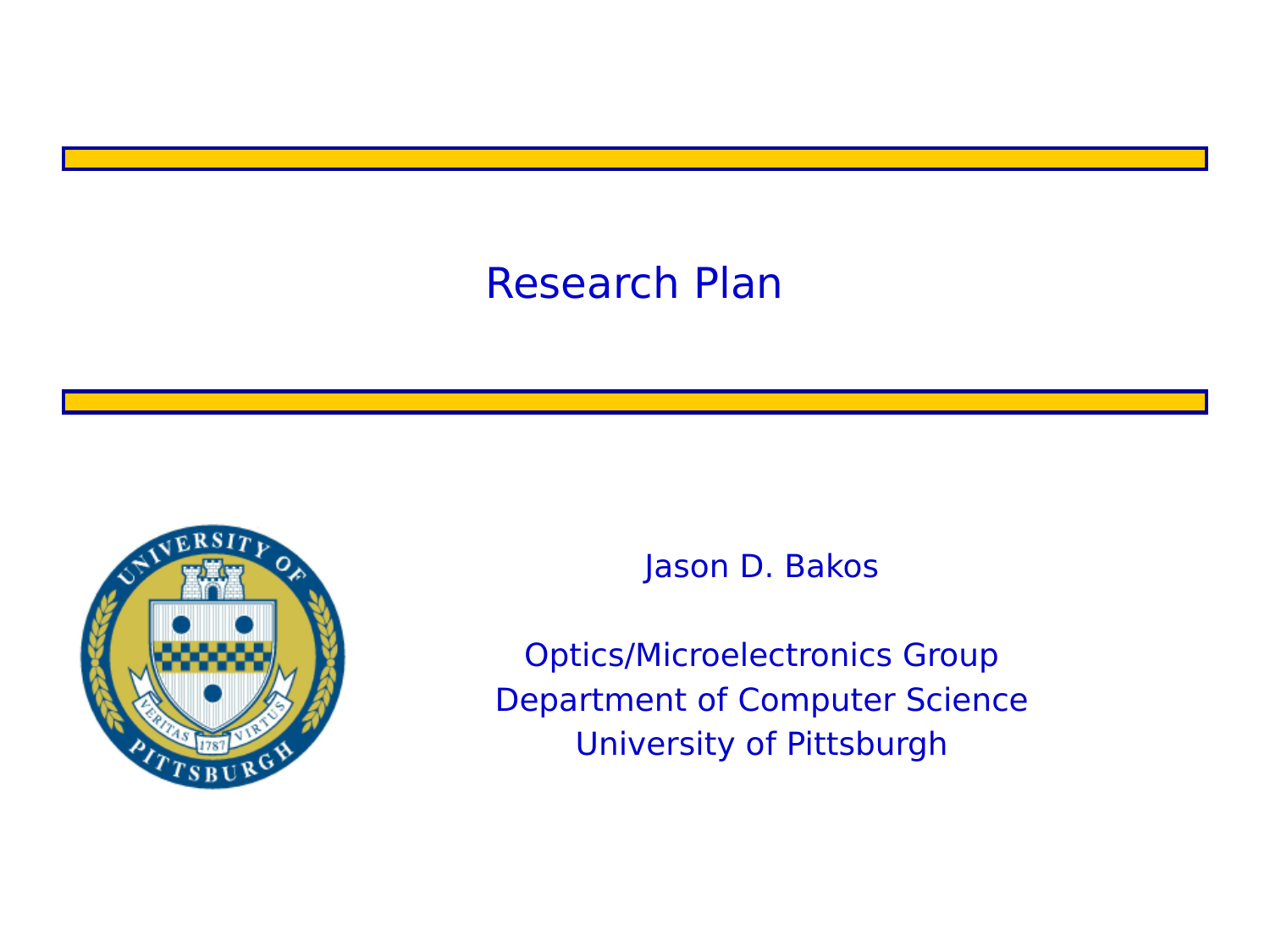

# Research Plan
Jason D. Bakos

Optics/Microelectronics Group
Department of Computer Science
University of Pittsburgh